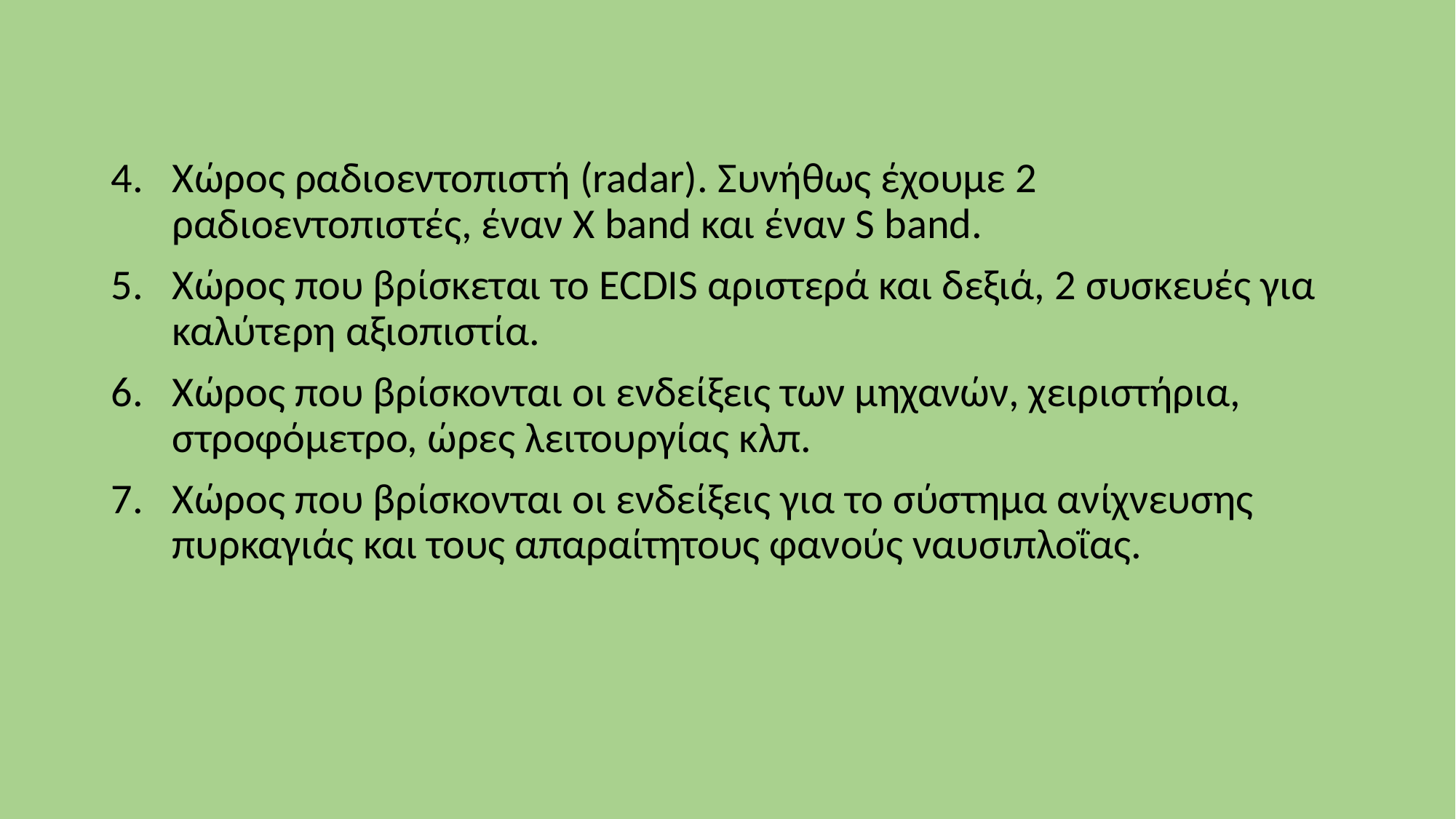

Χώρος ραδιοεντοπιστή (radar). Συνήθως έχουμε 2 ραδιοεντοπιστές, έναν Χ band και έναν S band.
Χώρος που βρίσκεται το ECDIS αριστερά και δεξιά, 2 συσκευές για καλύτερη αξιοπιστία.
Χώρος που βρίσκονται οι ενδείξεις των μηχανών, χειριστήρια, στροφόμετρο, ώρες λειτουργίας κλπ.
Χώρος που βρίσκονται οι ενδείξεις για το σύστημα ανίχνευσης πυρκαγιάς και τους απαραίτητους φανούς ναυσιπλοΐας.